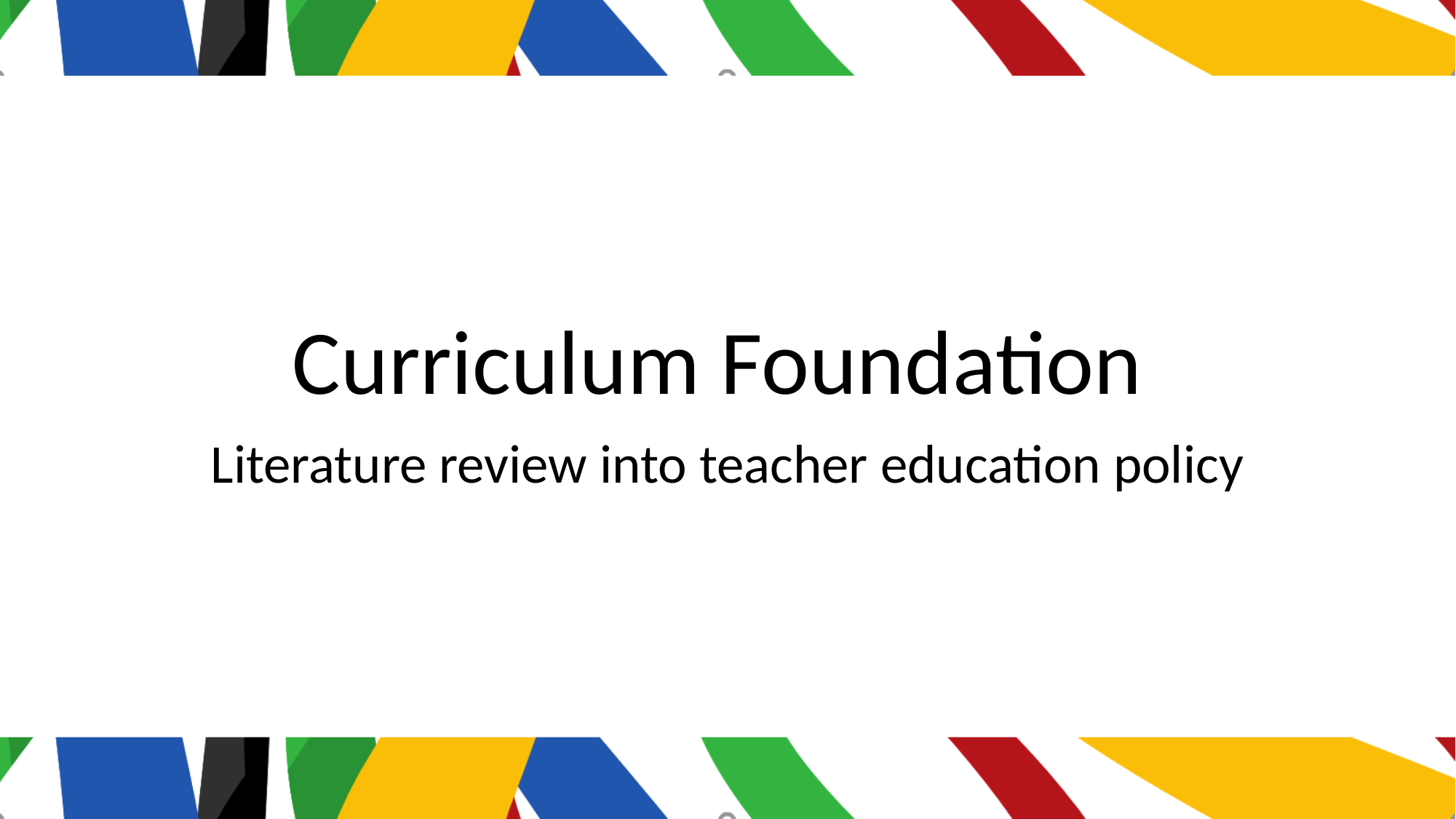

# Curriculum Foundation
Literature review into teacher education policy